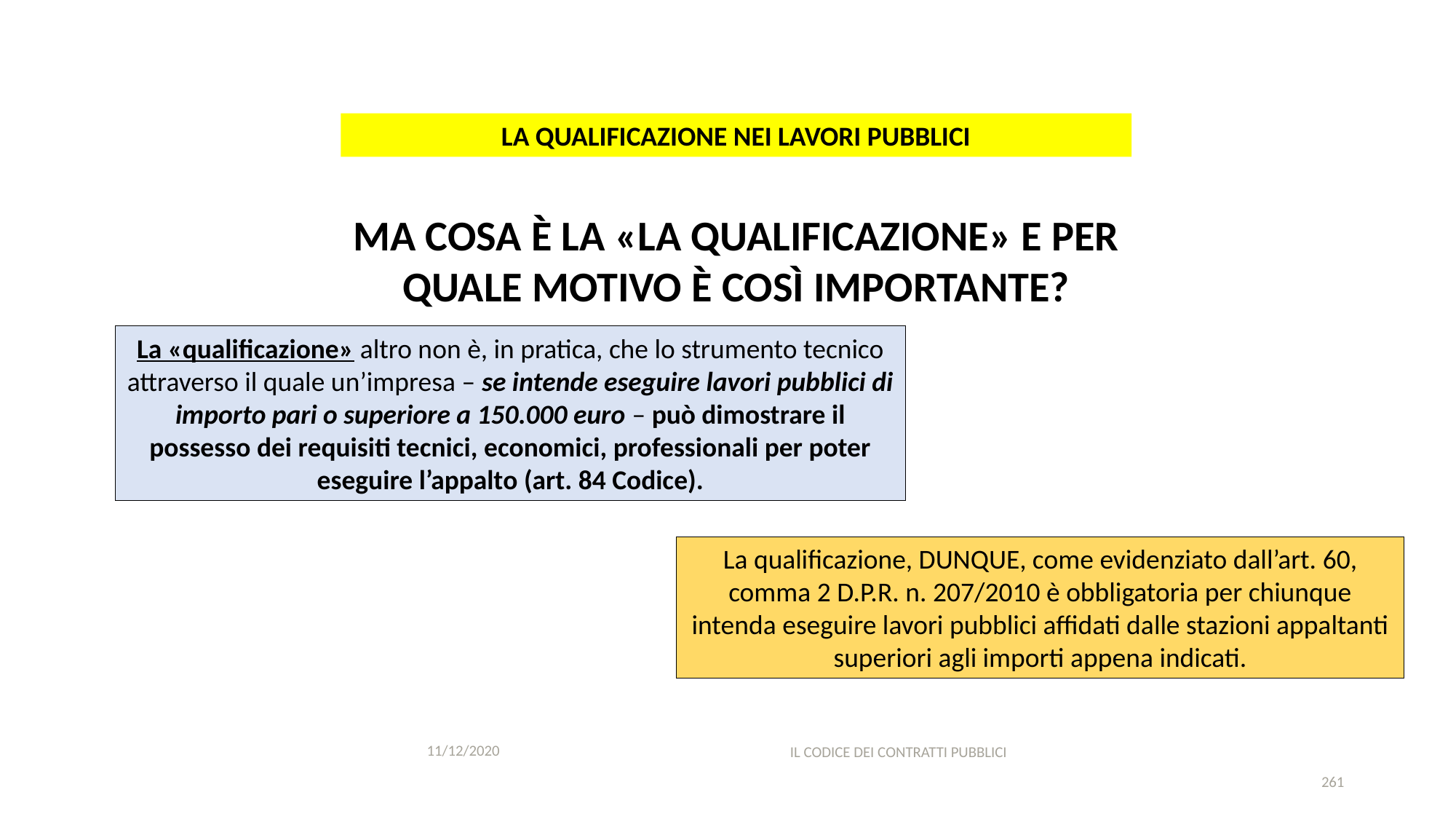

#
LA QUALIFICAZIONE NEI LAVORI PUBBLICI
MA COSA È LA «LA QUALIFICAZIONE» E PER QUALE MOTIVO È COSÌ IMPORTANTE?
La «qualificazione» altro non è, in pratica, che lo strumento tecnico attraverso il quale un’impresa – se intende eseguire lavori pubblici di importo pari o superiore a 150.000 euro – può dimostrare il possesso dei requisiti tecnici, economici, professionali per poter eseguire l’appalto (art. 84 Codice).
La qualificazione, DUNQUE, come evidenziato dall’art. 60, comma 2 D.P.R. n. 207/2010 è obbligatoria per chiunque intenda eseguire lavori pubblici affidati dalle stazioni appaltanti superiori agli importi appena indicati.

11/12/2020
IL CODICE DEI CONTRATTI PUBBLICI
261